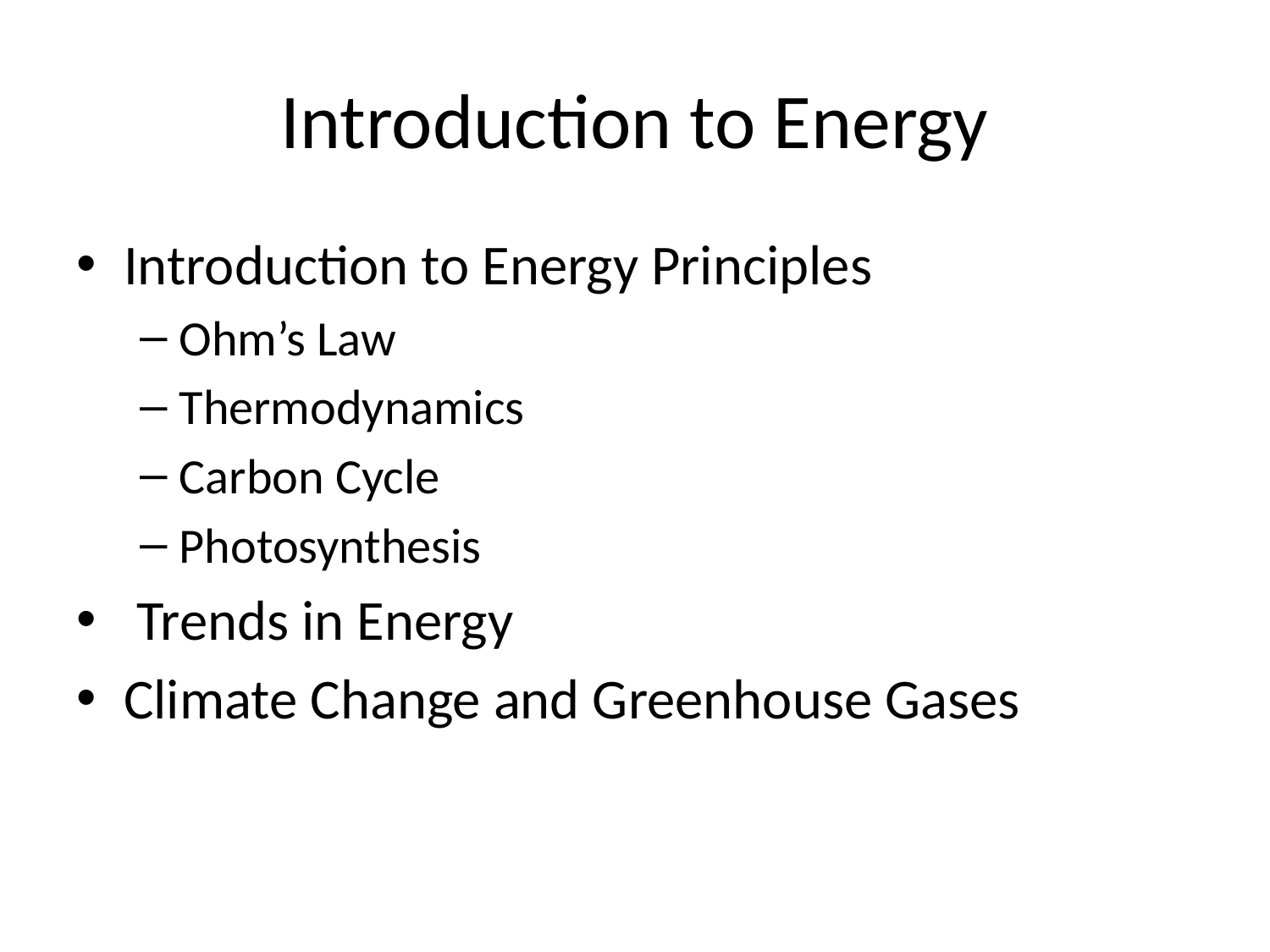

# Introduction to Energy
Introduction to Energy Principles
Ohm’s Law
Thermodynamics
Carbon Cycle
Photosynthesis
 Trends in Energy
Climate Change and Greenhouse Gases